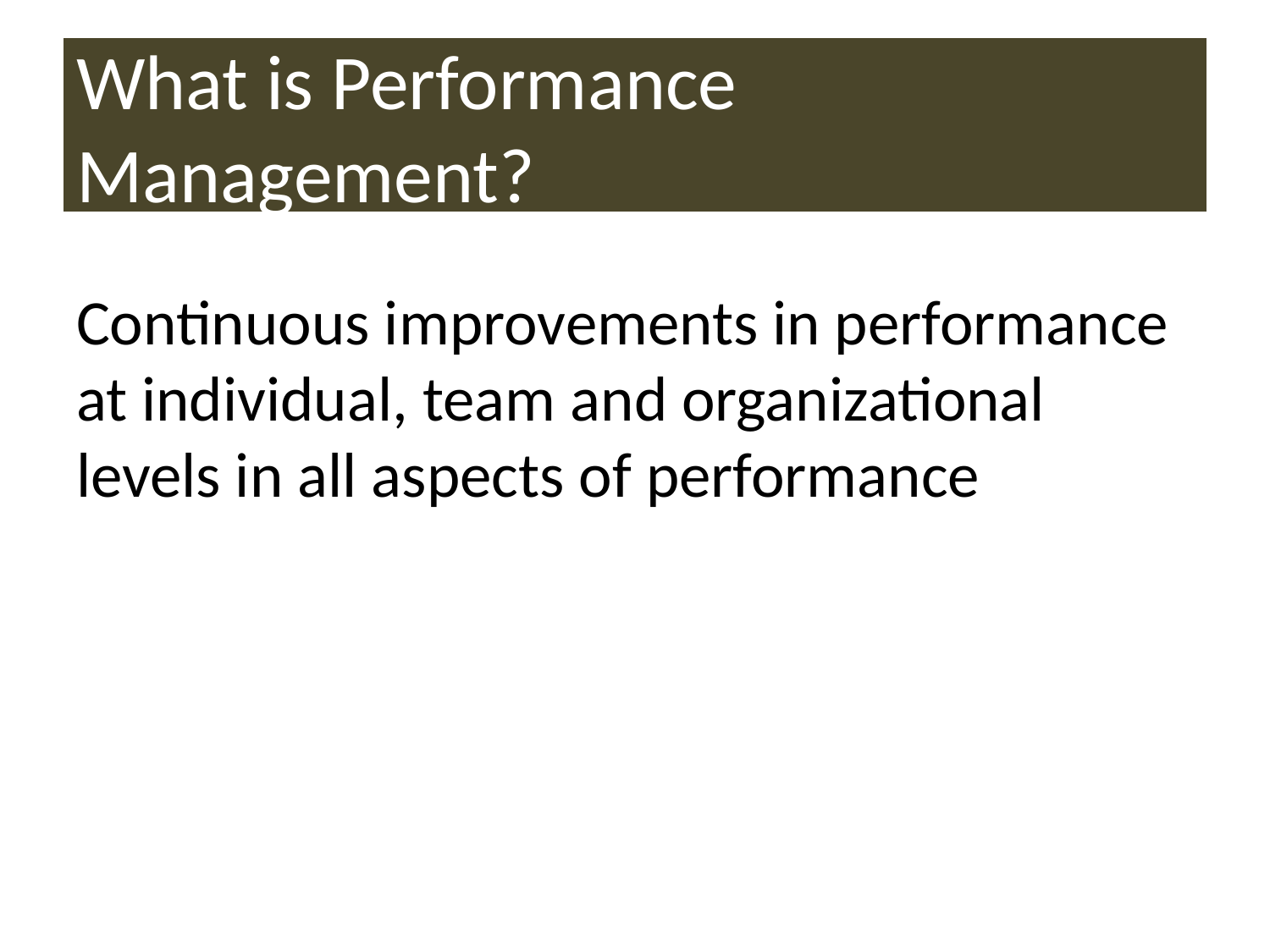

# What is Performance Management?
Continuous improvements in performance at individual, team and organizational levels in all aspects of performance